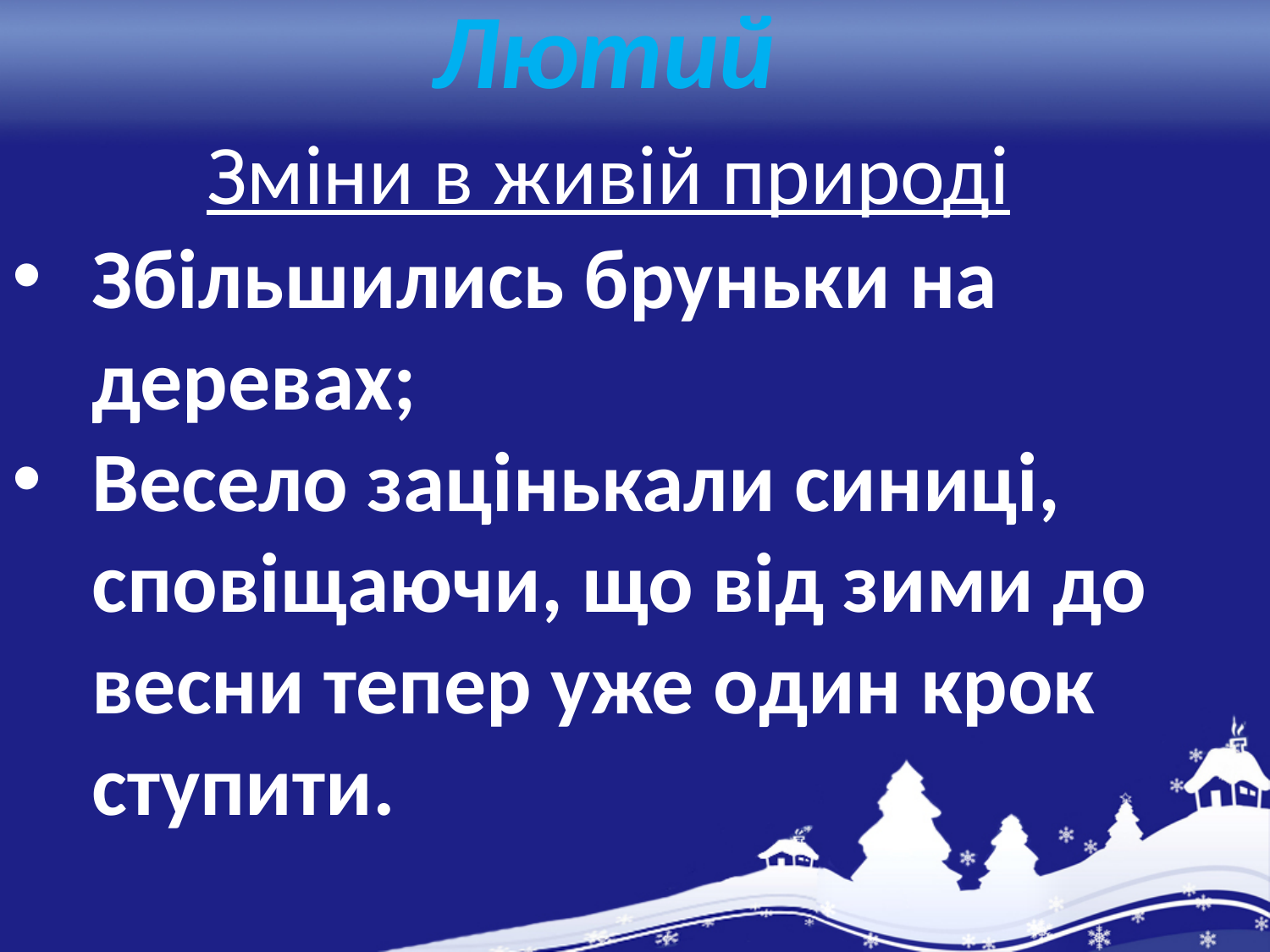

Лютий
         Зміни в живій природі
Збільшились бруньки на деревах;
Весело зацінькали синиці, сповіщаючи, що від зими до весни тепер уже один крок ступити.